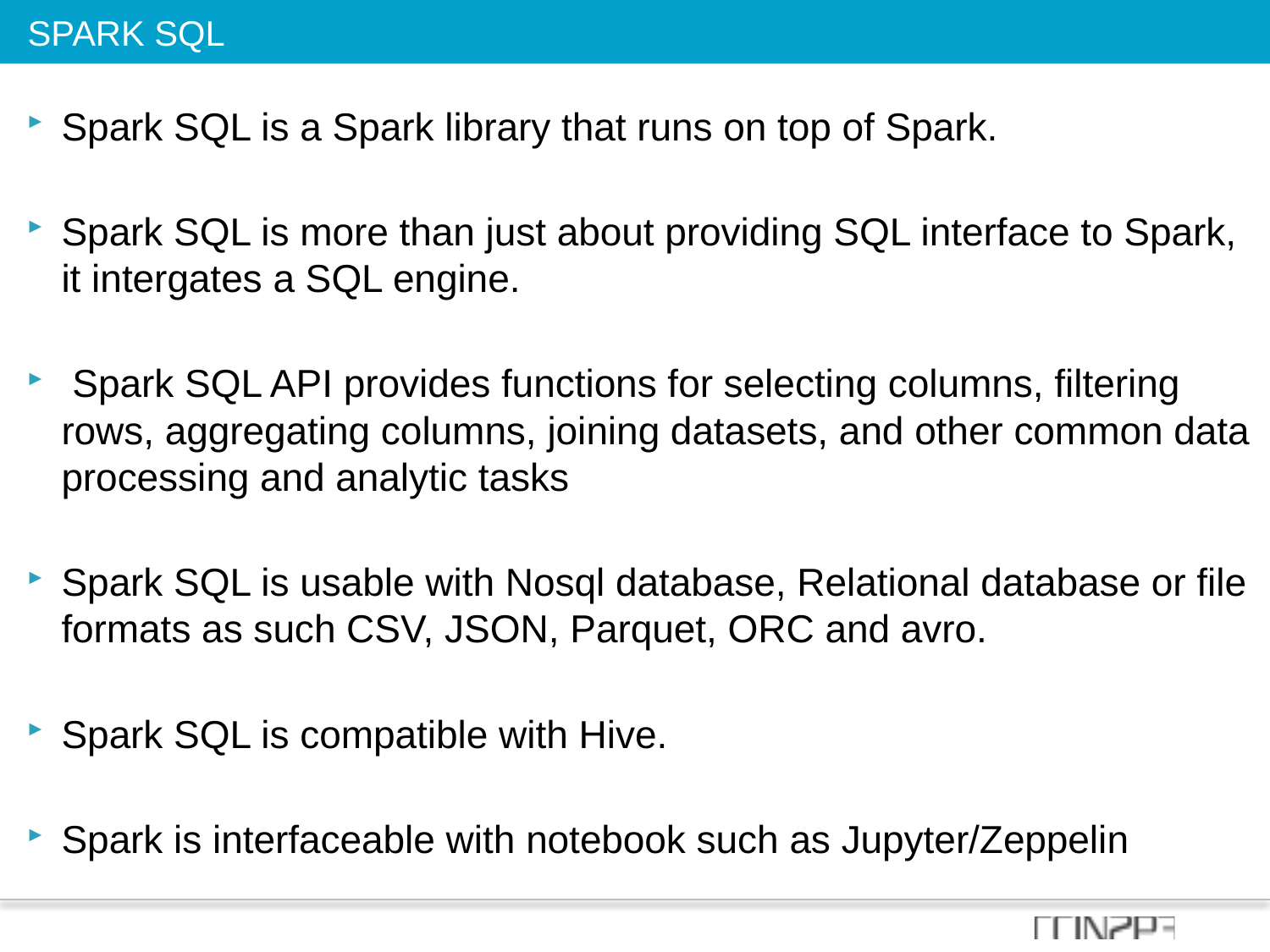

SPARK SQL
Spark SQL is a Spark library that runs on top of Spark.

Spark SQL is more than just about providing SQL interface to Spark, it intergates a SQL engine.

 Spark SQL API provides functions for selecting columns, filtering rows, aggregating columns, joining datasets, and other common data processing and analytic tasks

Spark SQL is usable with Nosql database, Relational database or file formats as such CSV, JSON, Parquet, ORC and avro.

Spark SQL is compatible with Hive.

Spark is interfaceable with notebook such as Jupyter/Zeppelin